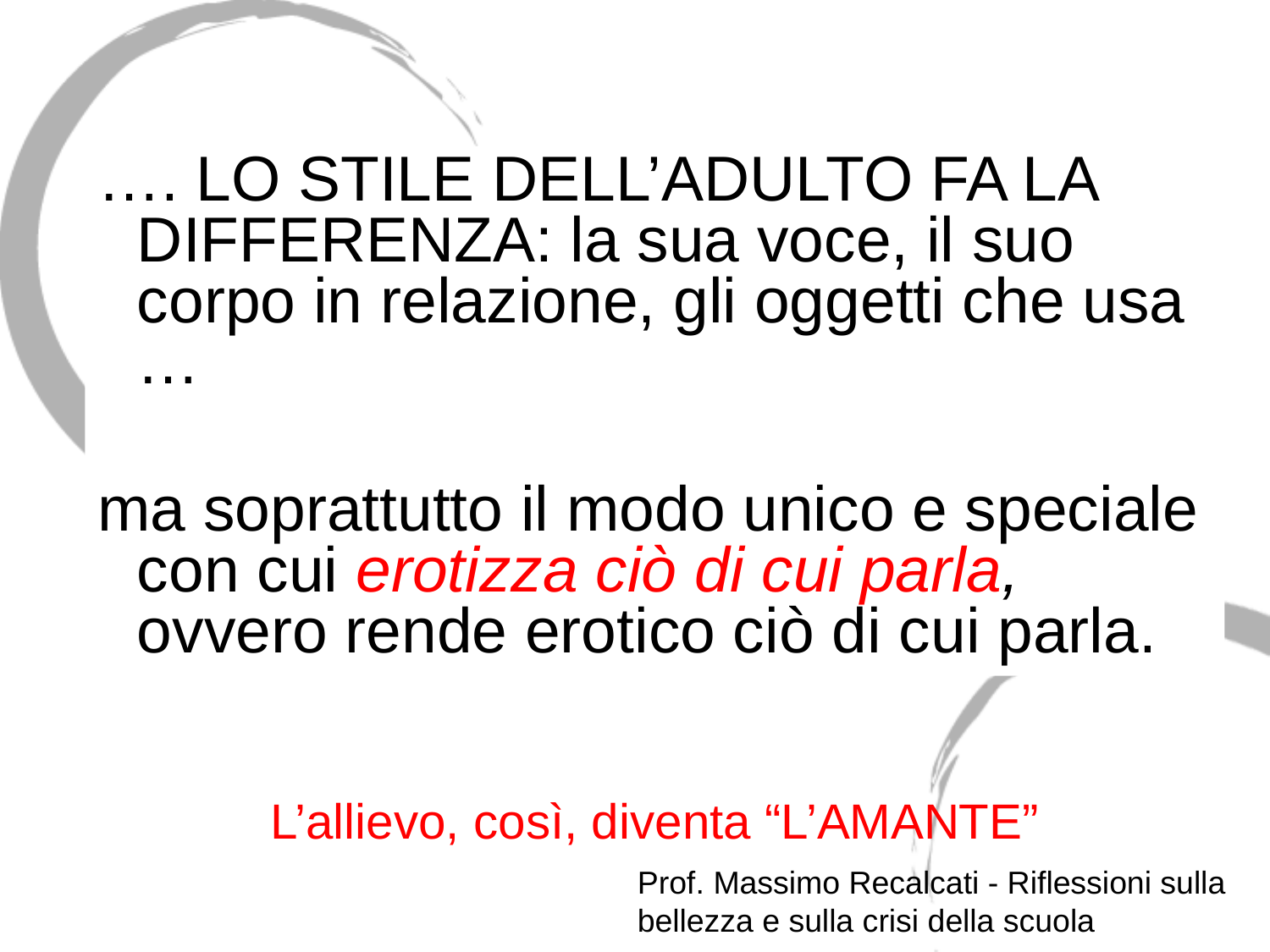

…. LO STILE DELL’ADULTO FA LA DIFFERENZA: la sua voce, il suo corpo in relazione, gli oggetti che usa …

ma soprattutto il modo unico e speciale con cui erotizza ciò di cui parla, ovvero rende erotico ciò di cui parla.

L’allievo, così, diventa “L’AMANTE”
Prof. Massimo Recalcati - Riflessioni sulla bellezza e sulla crisi della scuola